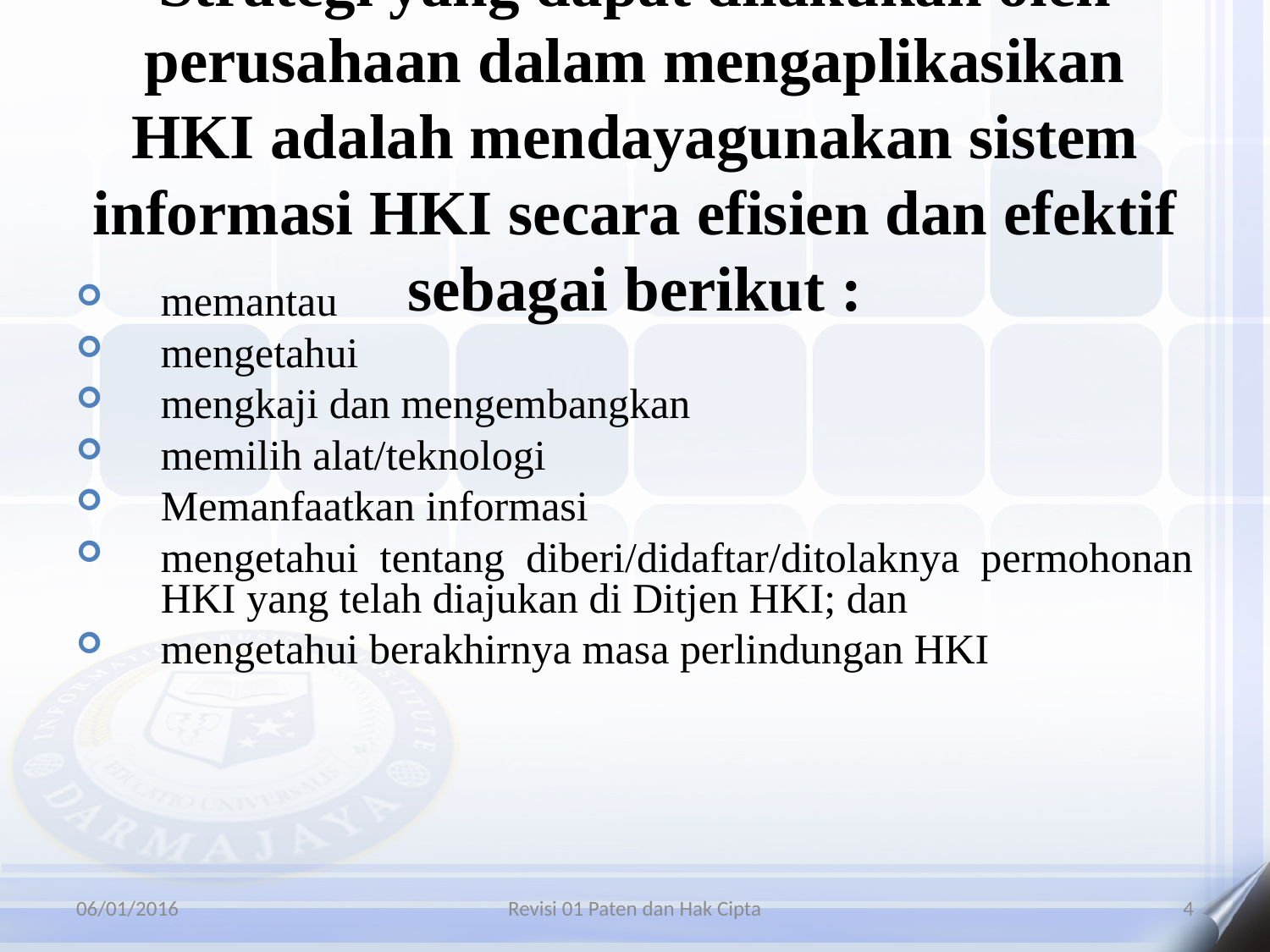

# Strategi yang dapat dilakukan oleh perusahaan dalam mengaplikasikan HKI adalah mendayagunakan sistem informasi HKI secara efisien dan efektif sebagai berikut :
memantau
mengetahui
mengkaji dan mengembangkan
memilih alat/teknologi
Memanfaatkan informasi
mengetahui tentang diberi/didaftar/ditolaknya permohonan HKI yang telah diajukan di Ditjen HKI; dan
mengetahui berakhirnya masa perlindungan HKI

06/01/2016
Revisi 01 Paten dan Hak Cipta
4